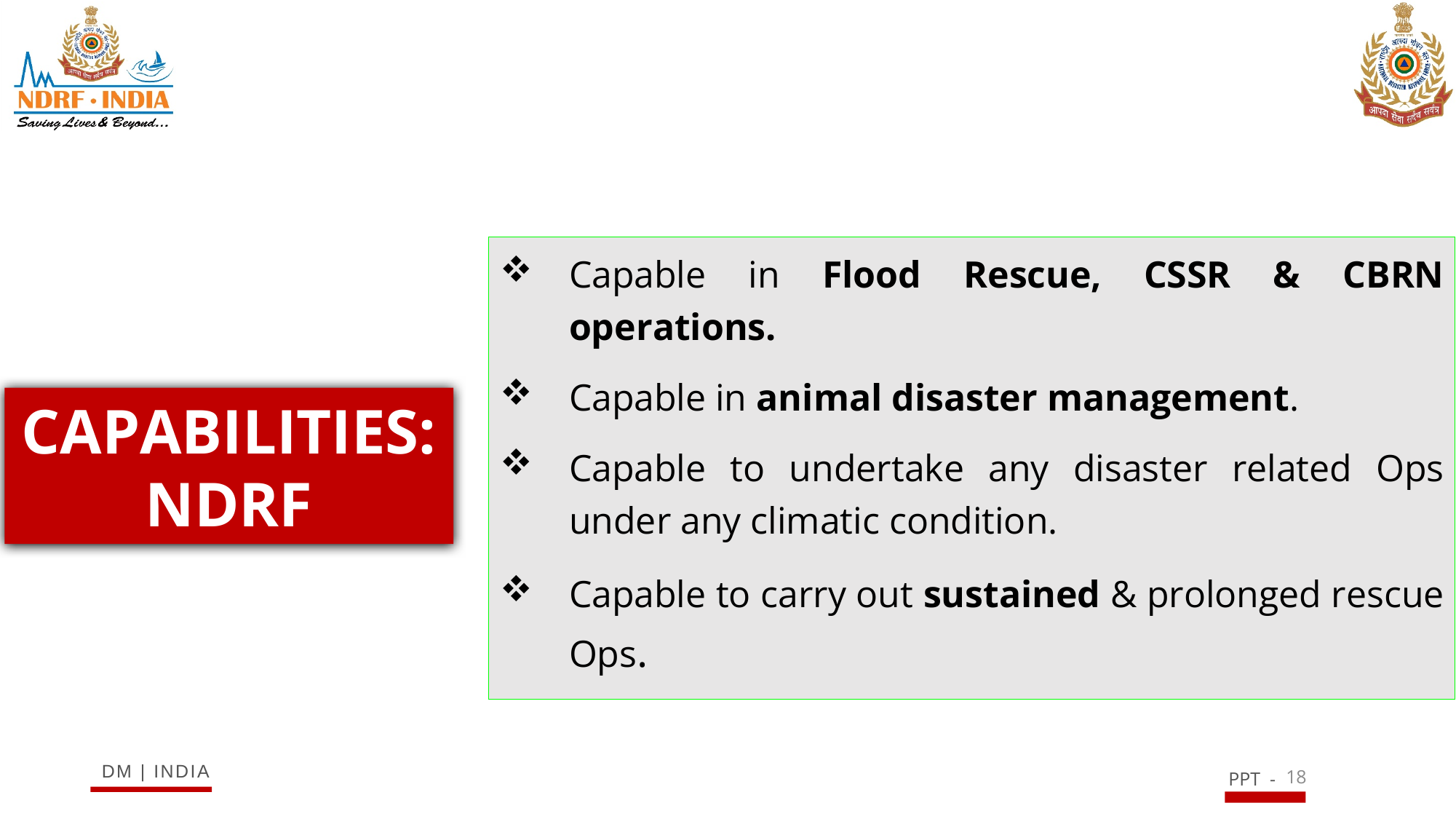

#
Capable in Flood Rescue, CSSR & CBRN operations.
Capable in animal disaster management.
Capable to undertake any disaster related Ops under any climatic condition.
Capable to carry out sustained & prolonged rescue Ops.
CAPABILITIES: NDRF
18